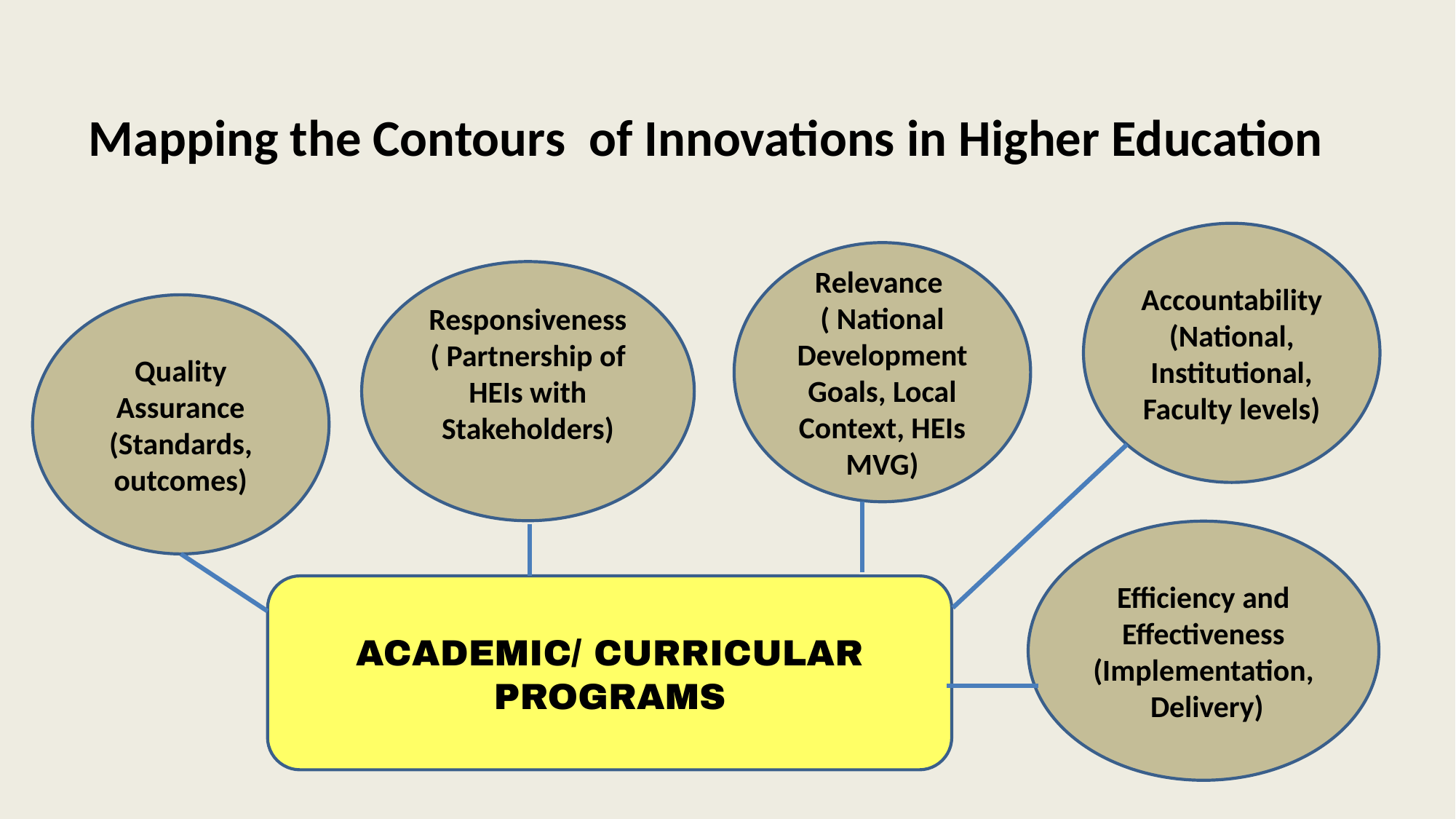

# Mapping the Contours  of Innovations in Higher Education
Accountability (National, Institutional, Faculty levels)
Relevance
( National Development Goals, Local Context, HEIs MVG)
Responsiveness ( Partnership of HEIs with Stakeholders)

Quality Assurance (Standards, outcomes)
Efficiency and Effectiveness
(Implementation,  Delivery)
ACADEMIC/ CURRICULAR PROGRAMS